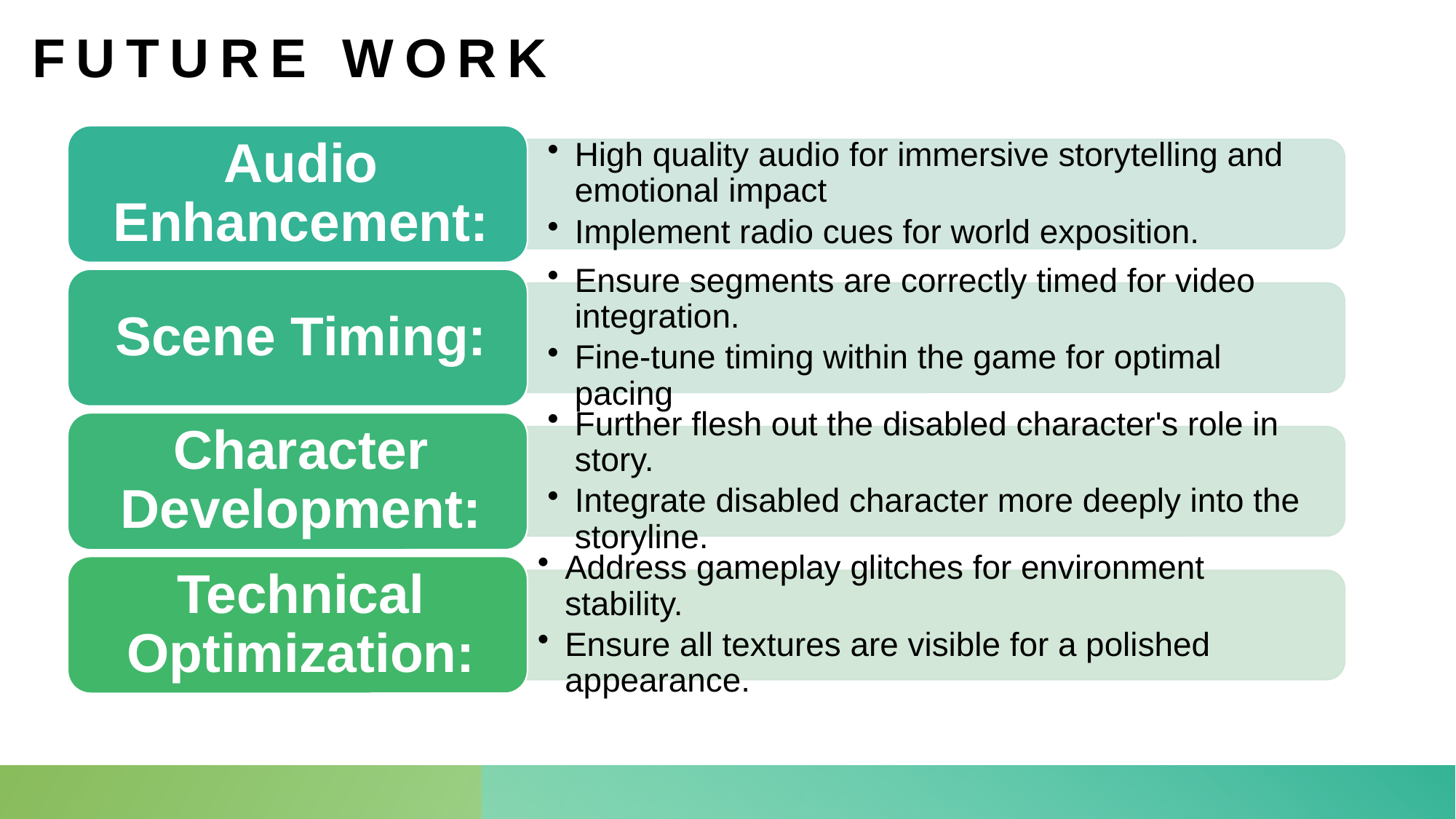

# Future work
High quality audio for immersive storytelling and emotional impact
Implement radio cues for world exposition.
Audio Enhancement:
Ensure segments are correctly timed for video integration.
Fine-tune timing within the game for optimal pacing
Scene Timing:
Further flesh out the disabled character's role in story.
Integrate disabled character more deeply into the storyline.
Character Development:
Address gameplay glitches for environment stability.
Ensure all textures are visible for a polished appearance.
Technical Optimization: